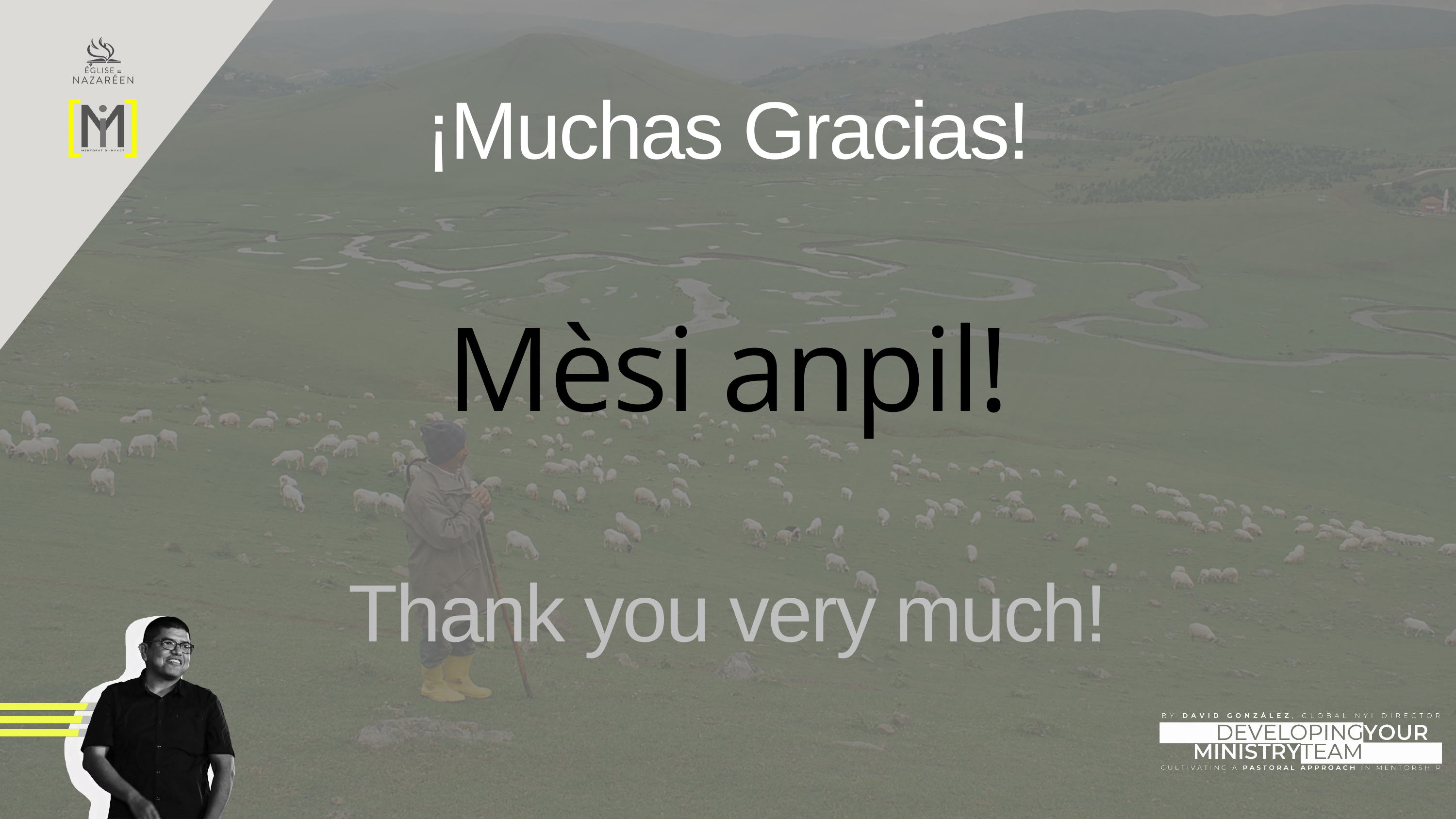

¡Muchas Gracias!
Mèsi anpil!

Thank you very much!